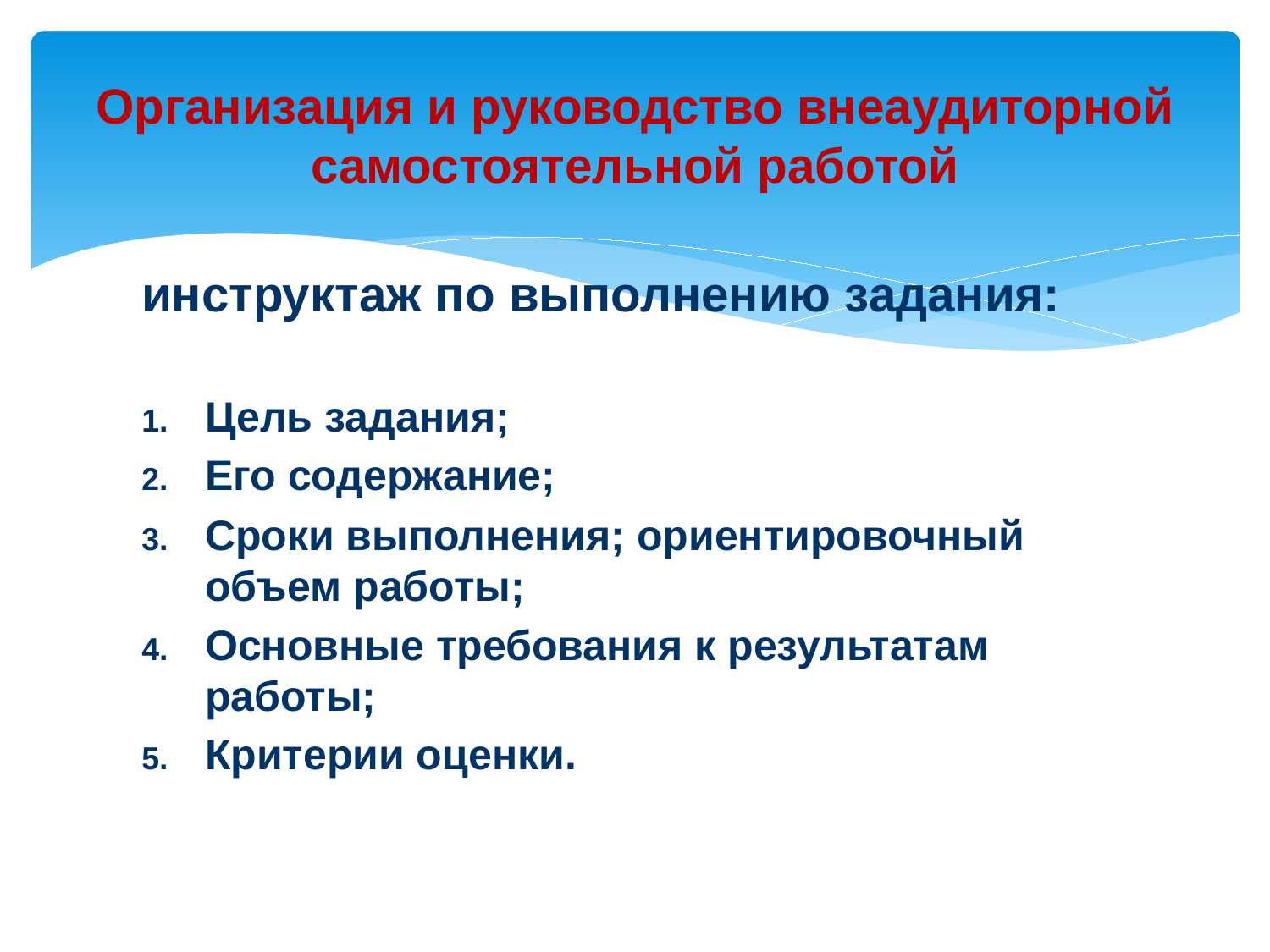

# Организация и руководство внеаудиторной самостоятельной работой
инструктаж по выполнению задания:

Цель задания;
Его содержание;
Сроки выполнения; ориентировочный	 объем работы;
Основные требования к результатам работы;
Критерии оценки.